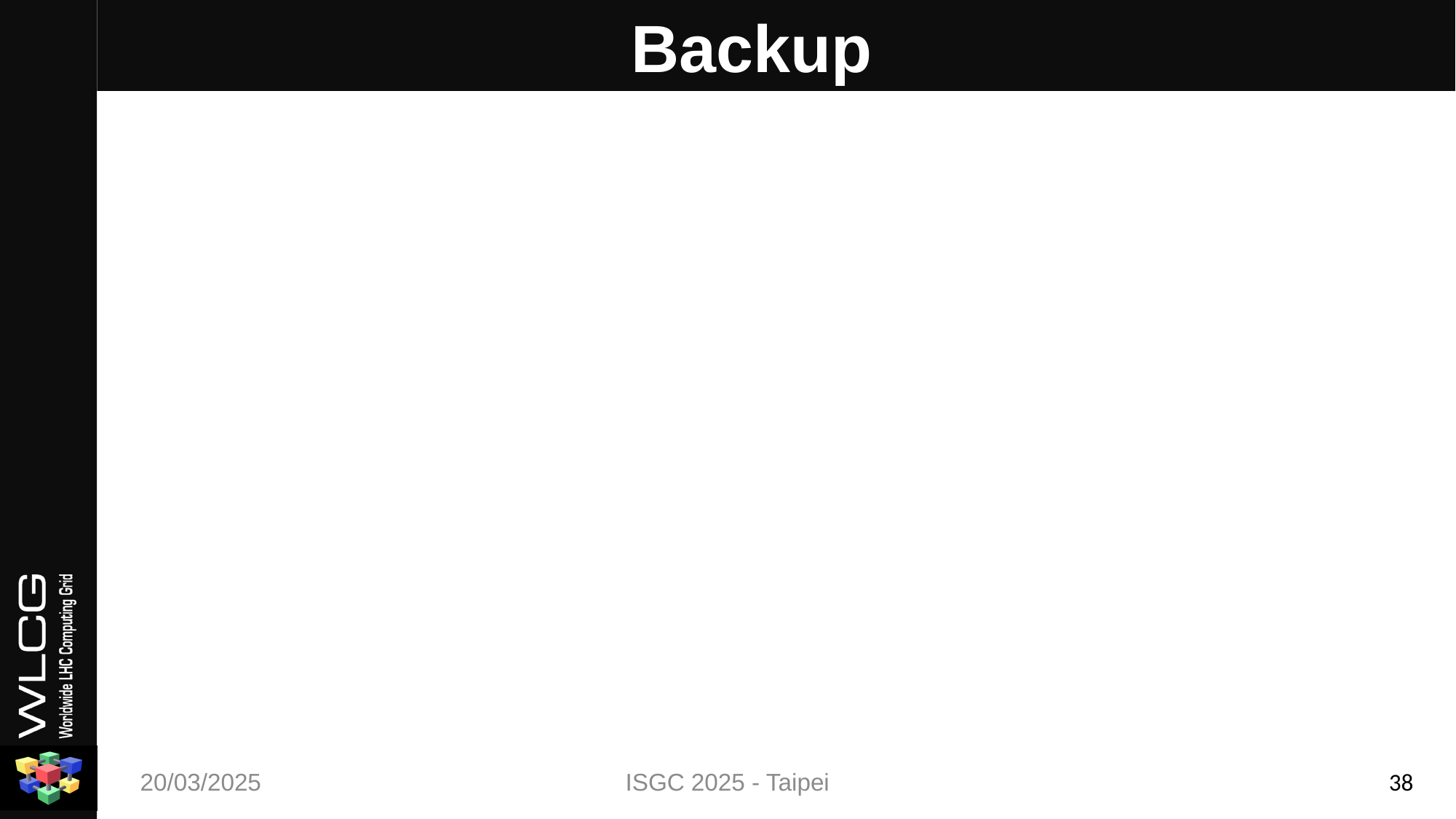

# Backup
20/03/2025
ISGC 2025 - Taipei
38